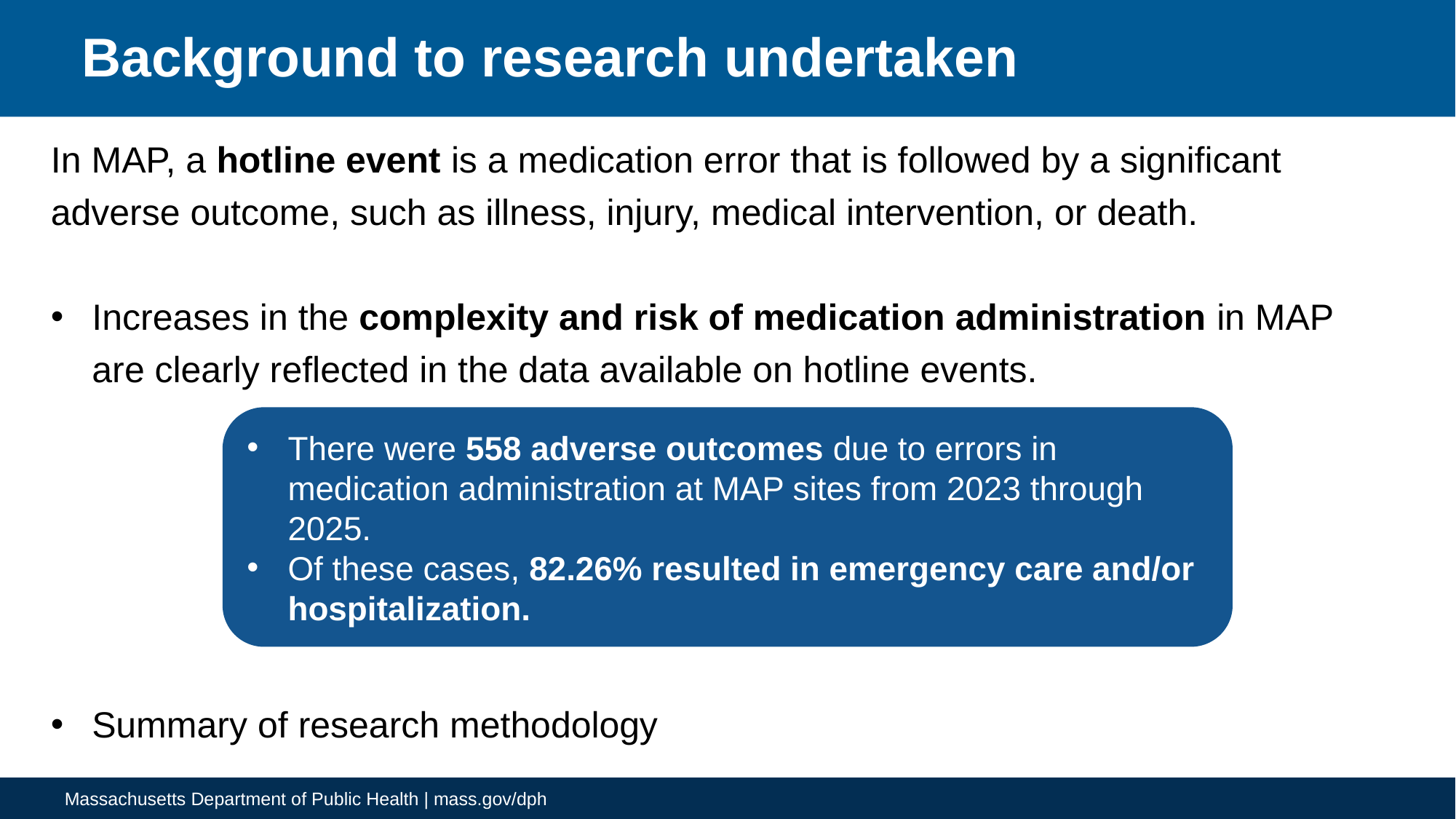

# Background to research undertaken
In MAP, a hotline event is a medication error that is followed by a significant
adverse outcome, such as illness, injury, medical intervention, or death.

Increases in the complexity and risk of medication administration in MAP are clearly reflected in the data available on hotline events.

There were 558 adverse outcomes due to errors in medication administration at MAP sites from 2023 through 2025.
Of these cases, 82.26% resulted in emergency care and/or hospitalization.
Summary of research methodology